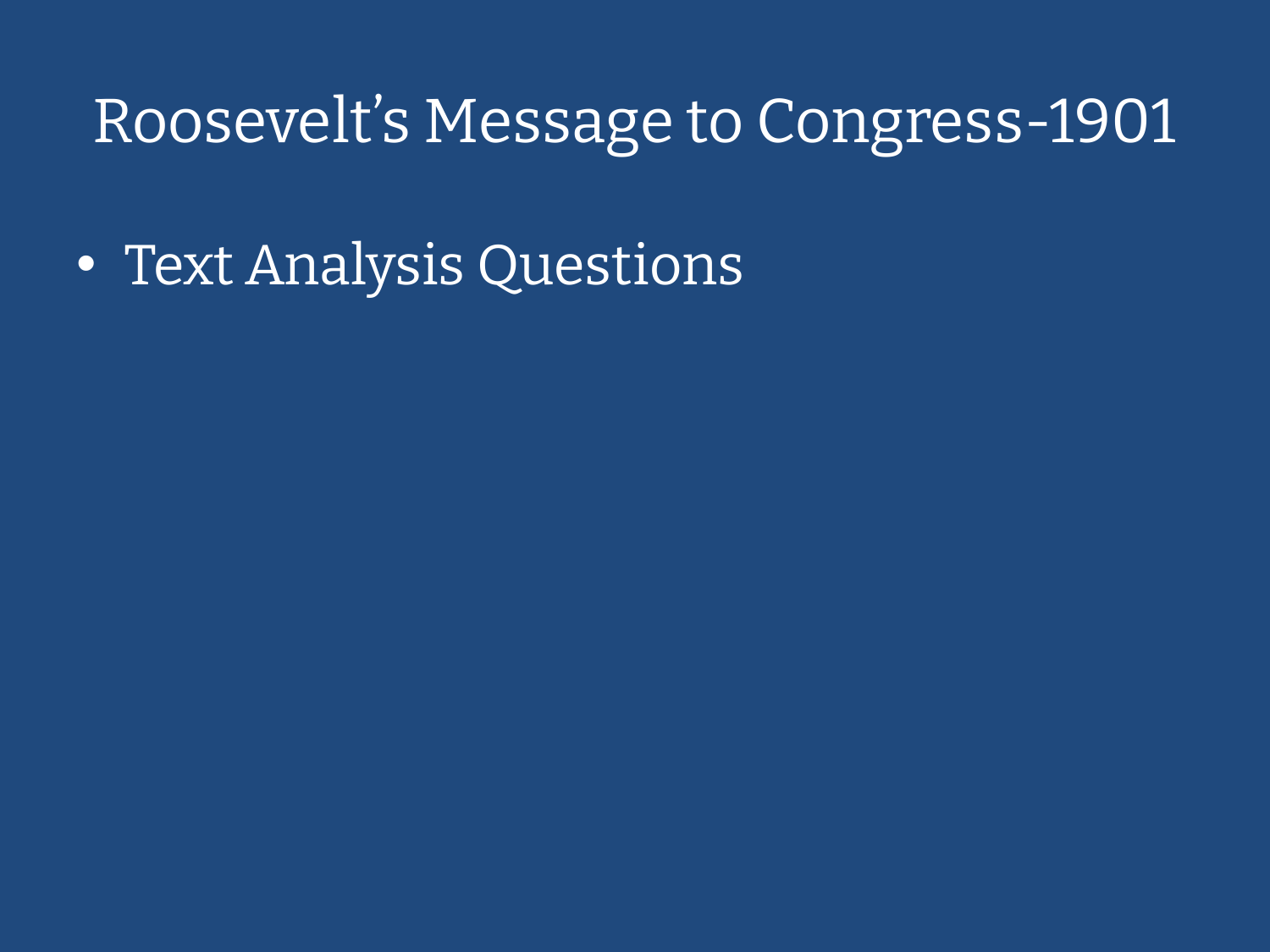

# Roosevelt’s Message to Congress-1901
Text Analysis Questions